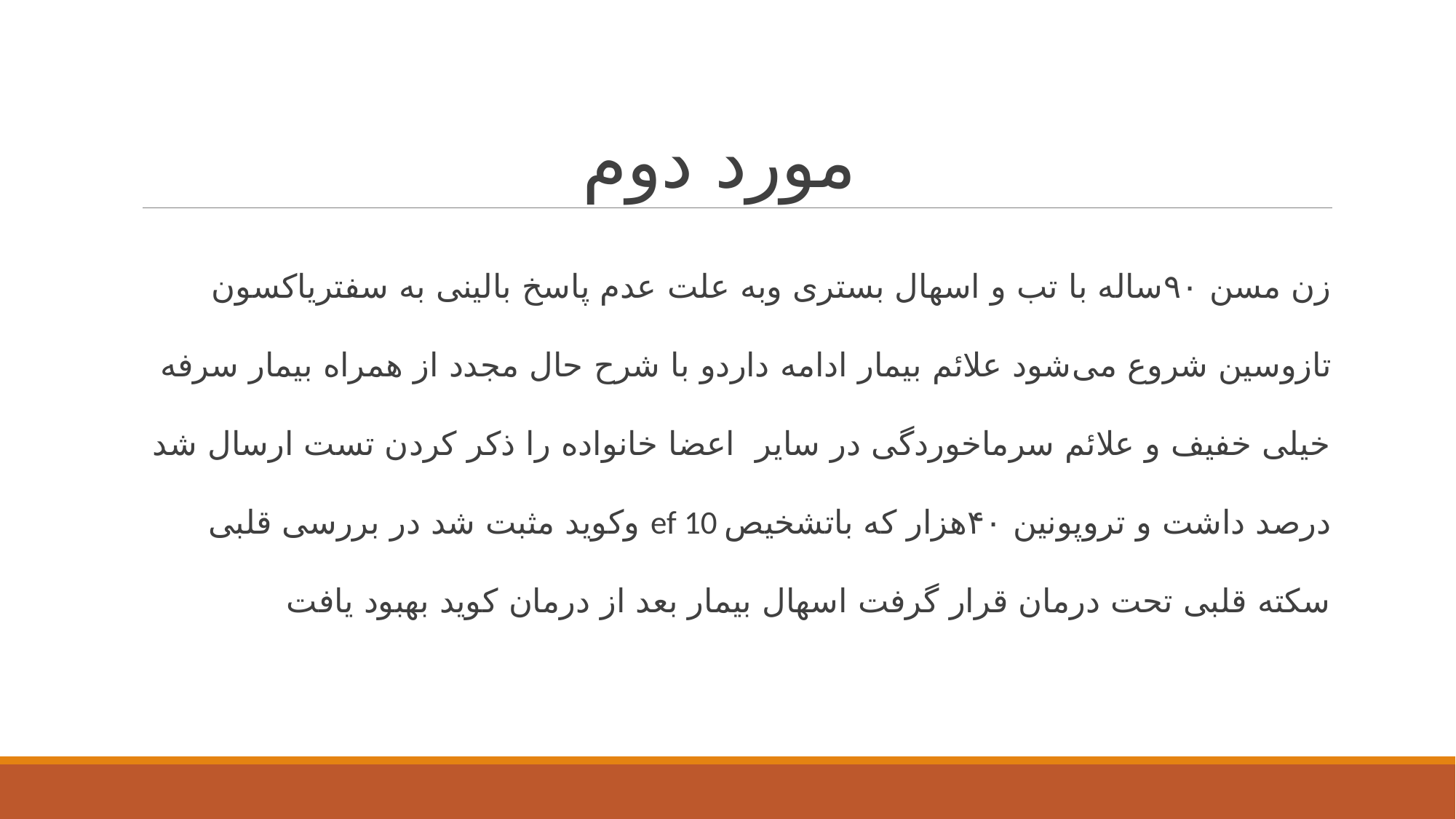

# مورد دوم
زن مسن ۹۰ساله با تب و اسهال بستری وبه علت عدم پاسخ بالینی به سفتریاکسون تازوسین شروع می‌شود علائم بیمار ادامه داردو با شرح حال مجدد از همراه بیمار سرفه خیلی خفیف و علائم سرماخوردگی در سایر  اعضا خانواده را ذکر کردن تست ارسال شد وکوید مثبت شد در بررسی قلبی ef 10 درصد داشت و تروپونین ۴۰هزار که باتشخیص سکته قلبی تحت درمان قرار گرفت اسهال بیمار بعد از درمان کوید بهبود یافت